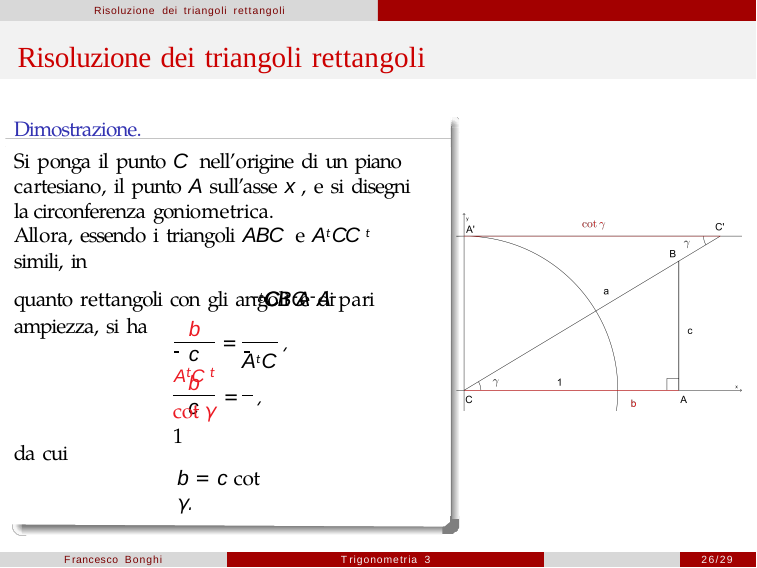

Risoluzione  dei  triangoli  rettangoli

# Risoluzione dei triangoli rettangoli
Dimostrazione.
Si ponga il punto C  nell’origine di un piano cartesiano, il punto A sull’asse x , e si disegni la circonferenza goniometrica.
Allora, essendo i triangoli ABC  e AtCC t  simili, in
quanto rettangoli con gli angoli A---CB e A---tC tC  di pari ampiezza, si ha

b	c
 	=  	,

AtC t
AtC
b	c
=  ,

cot γ	1
da cui
b = c cot γ.

Francesco  Bonghi
Trigonometria  3
26/29